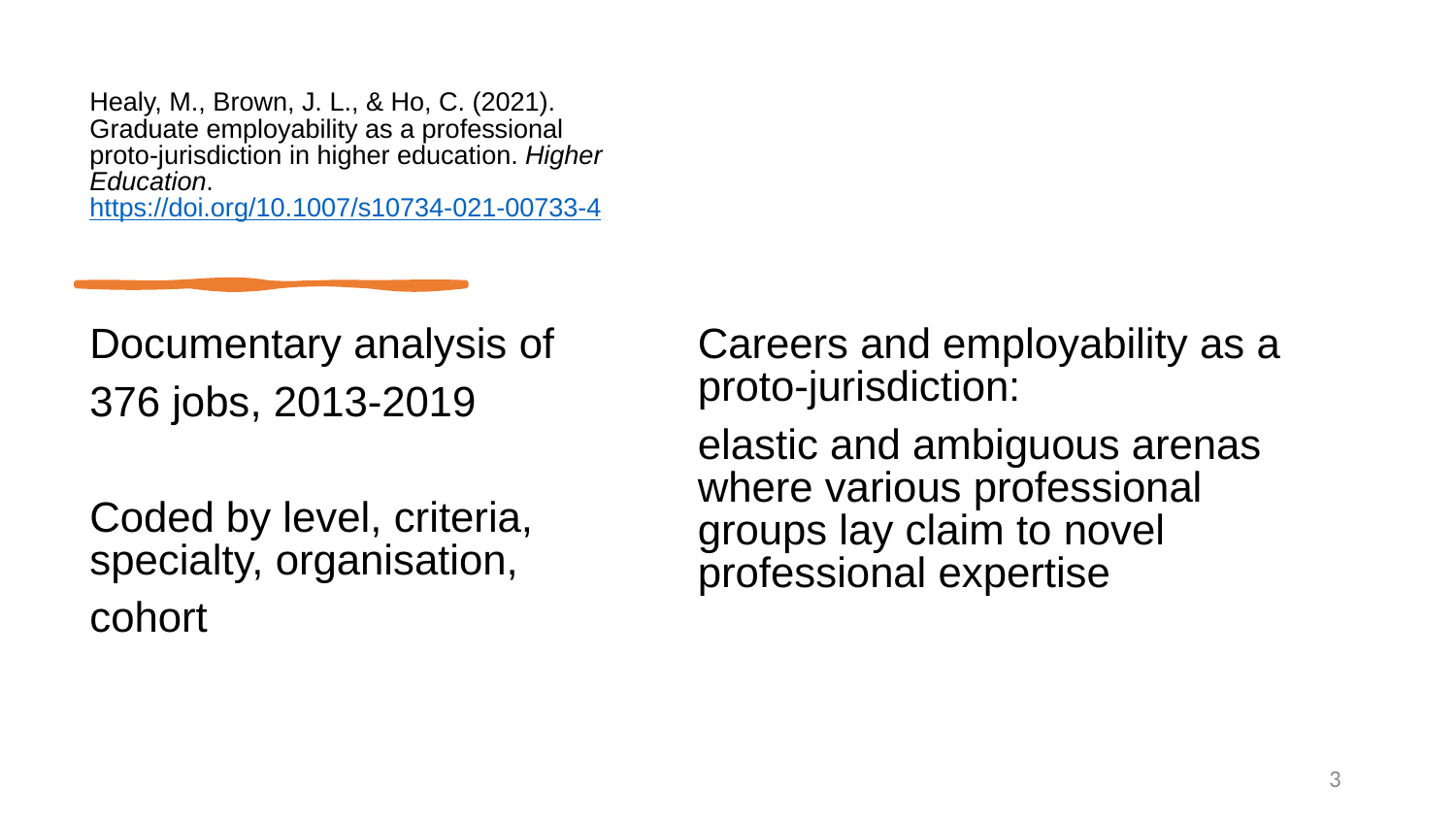

Healy, M., Brown, J. L., & Ho, C. (2021). Graduate employability as a professional proto-jurisdiction in higher education. Higher Education.
https://doi.org/10.1007/s10734-021-00733-4

Documentary analysis of
376 jobs, 2013-2019

Coded by level, criteria, specialty, organisation,
cohort

Careers and employability as a proto-jurisdiction:
elastic and ambiguous arenas where various professional groups lay claim to novel professional expertise
3